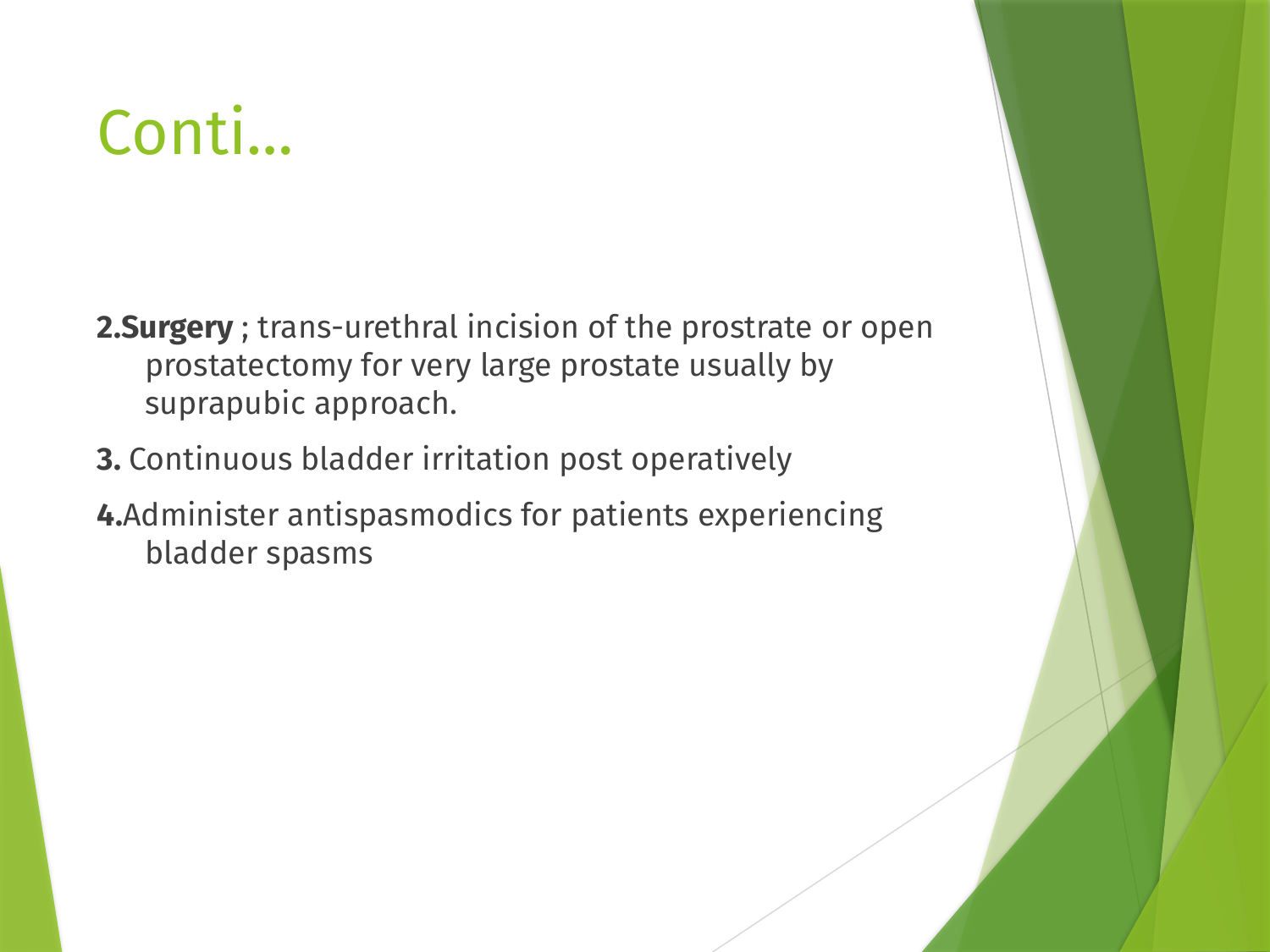

# Conti…
2.Surgery ; trans-urethral incision of the prostrate or open prostatectomy for very large prostate usually by suprapubic approach.
3. Continuous bladder irritation post operatively
4.Administer antispasmodics for patients experiencing bladder spasms